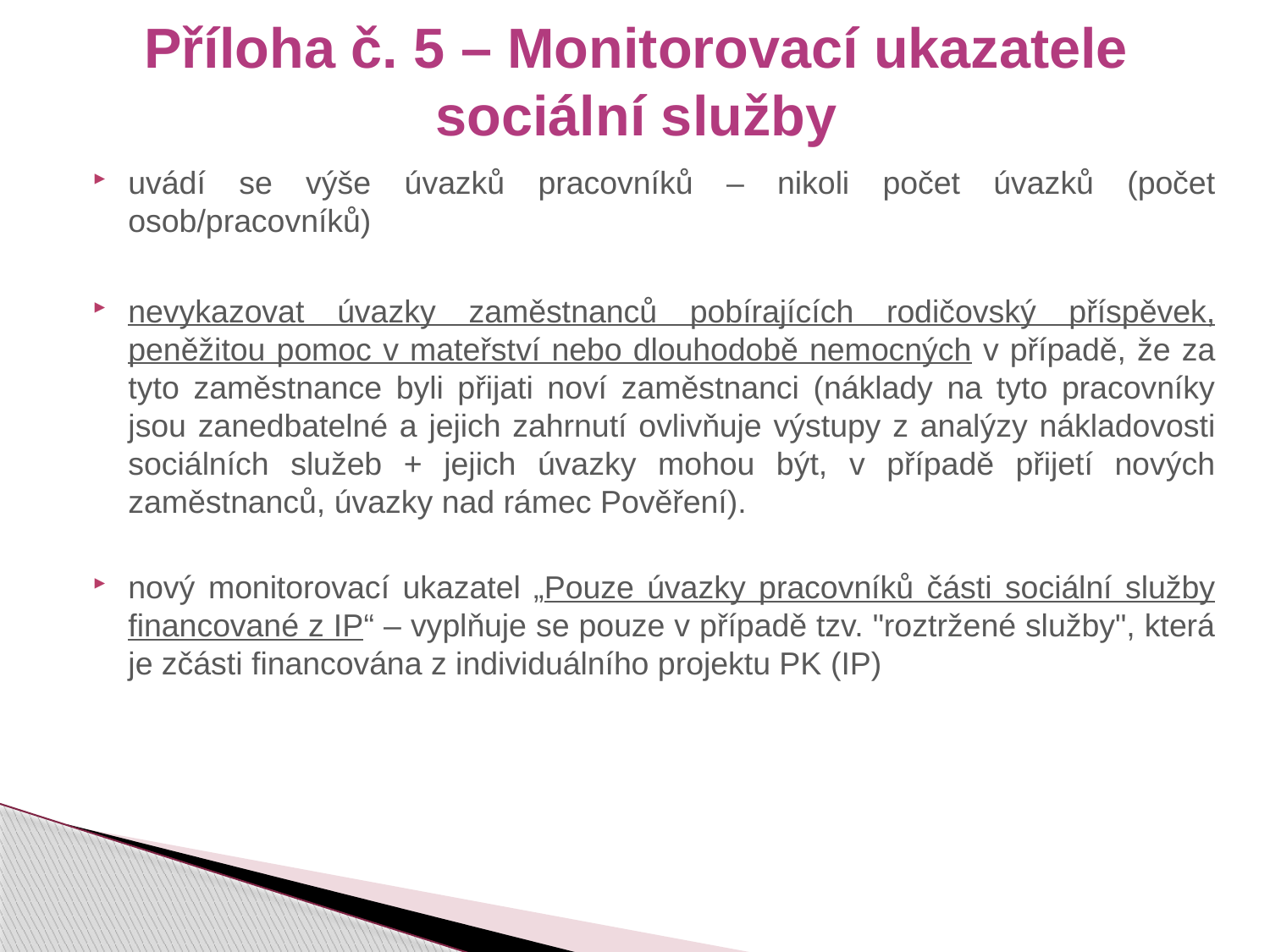

# Příloha č. 5 – Monitorovací ukazatele sociální služby
uvádí se výše úvazků pracovníků – nikoli počet úvazků (počet osob/pracovníků)

nevykazovat úvazky zaměstnanců pobírajících rodičovský příspěvek, peněžitou pomoc v mateřství nebo dlouhodobě nemocných v případě, že za tyto zaměstnance byli přijati noví zaměstnanci (náklady na tyto pracovníky jsou zanedbatelné a jejich zahrnutí ovlivňuje výstupy z analýzy nákladovosti sociálních služeb + jejich úvazky mohou být, v případě přijetí nových zaměstnanců, úvazky nad rámec Pověření).

nový monitorovací ukazatel „Pouze úvazky pracovníků části sociální služby financované z IP“ – vyplňuje se pouze v případě tzv. "roztržené služby", která je zčásti financována z individuálního projektu PK (IP)